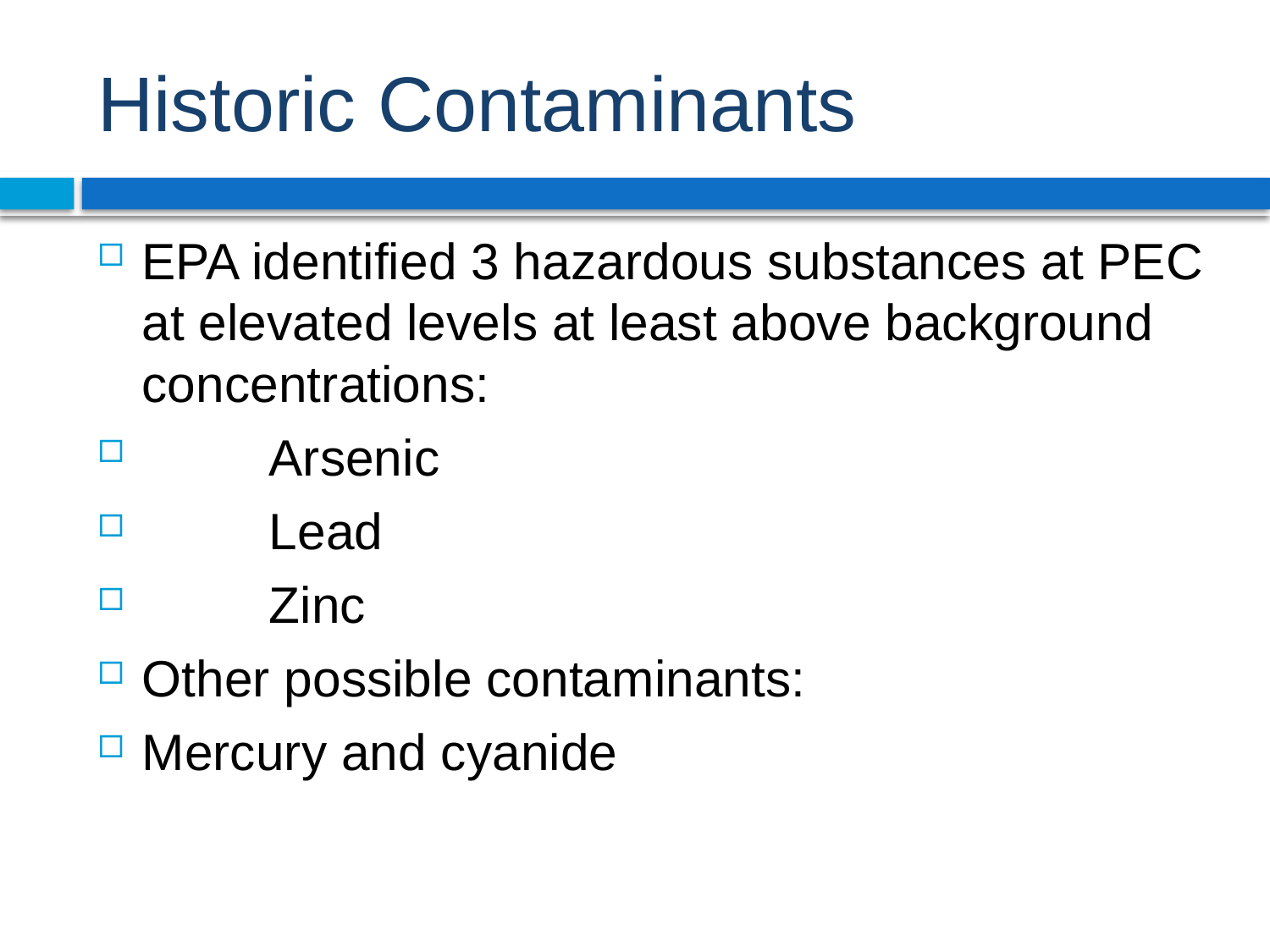

# Historic Contaminants
EPA identified 3 hazardous substances at PEC at elevated levels at least above background concentrations:
	Arsenic
	Lead
	Zinc
Other possible contaminants:
Mercury and cyanide